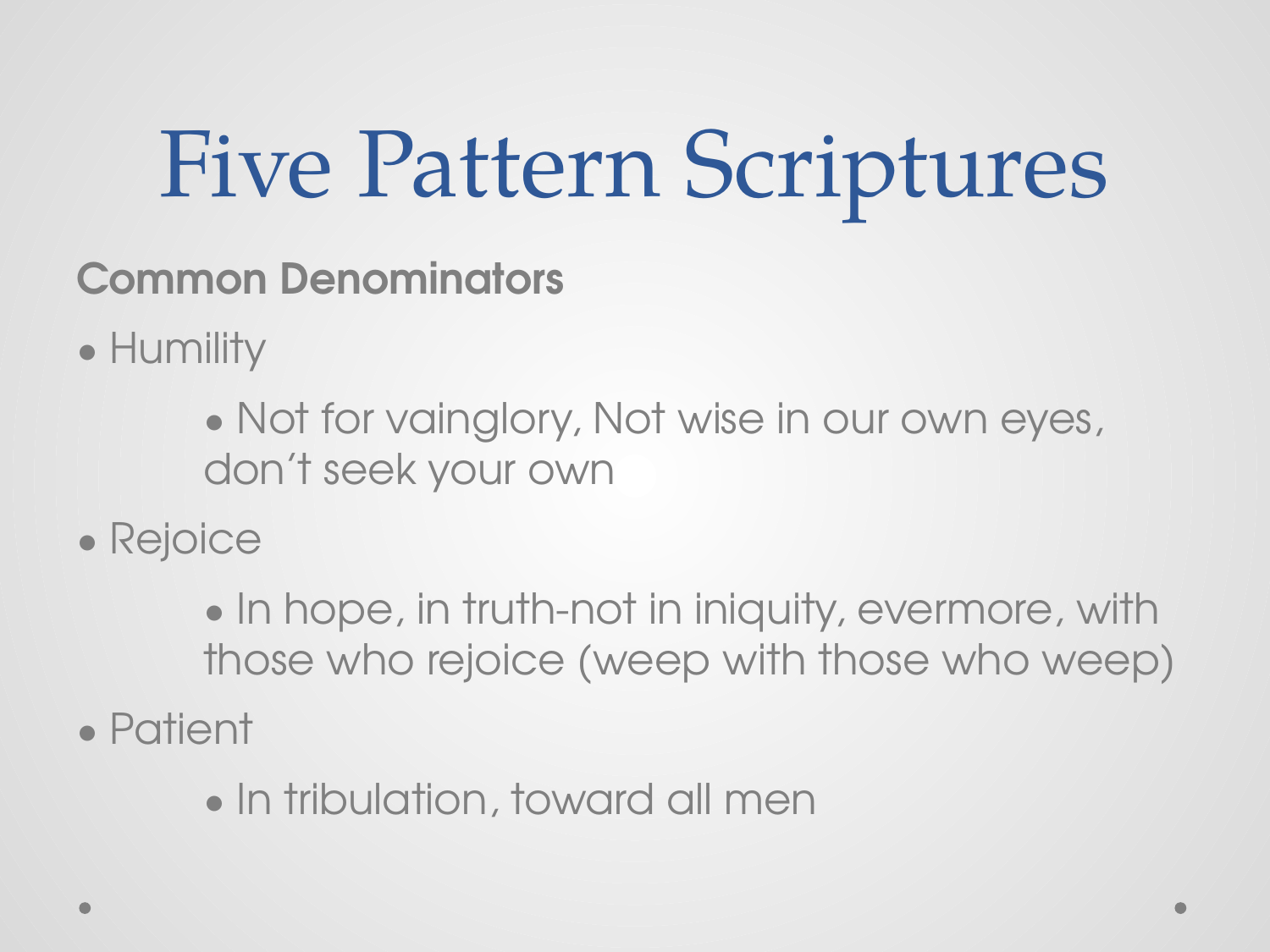

# Five Pattern Scriptures
Common Denominators
• Humility
	• Not for vainglory, Not wise in our own eyes, 	don’t seek your own
• Rejoice
	• In hope, in truth-not in iniquity, evermore, with 	those who rejoice (weep with those who weep)
• Patient
	• In tribulation, toward all men